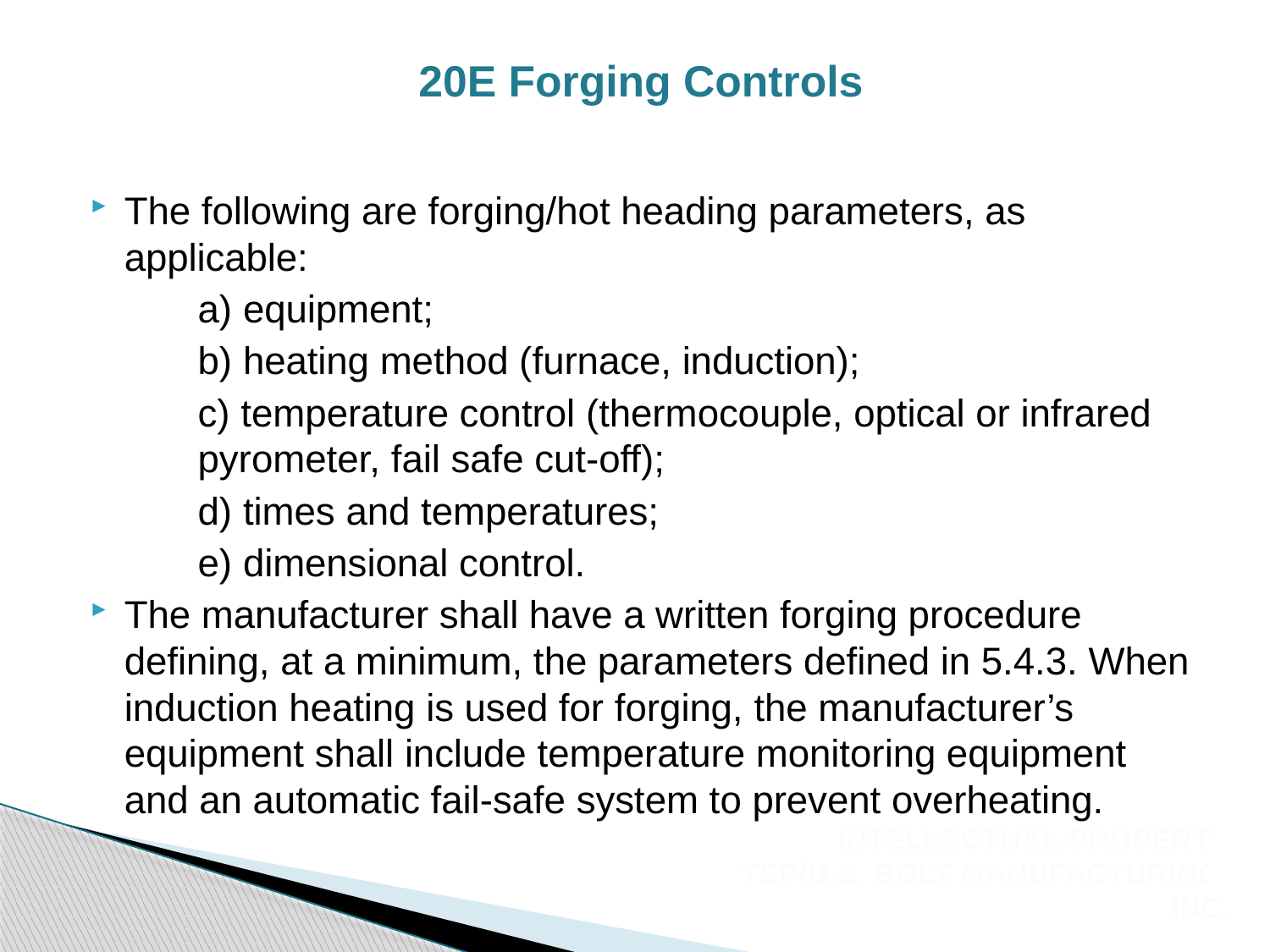

# 20E Forging Controls
The following are forging/hot heading parameters, as applicable:
a) equipment;
b) heating method (furnace, induction);
c) temperature control (thermocouple, optical or infrared pyrometer, fail safe cut-off);
d) times and temperatures;
e) dimensional control.
The manufacturer shall have a written forging procedure defining, at a minimum, the parameters defined in 5.4.3. When induction heating is used for forging, the manufacturer’s equipment shall include temperature monitoring equipment and an automatic fail-safe system to prevent overheating.
Intellectual Property
TSP/U.S. Bolt Manufacturing, Inc.